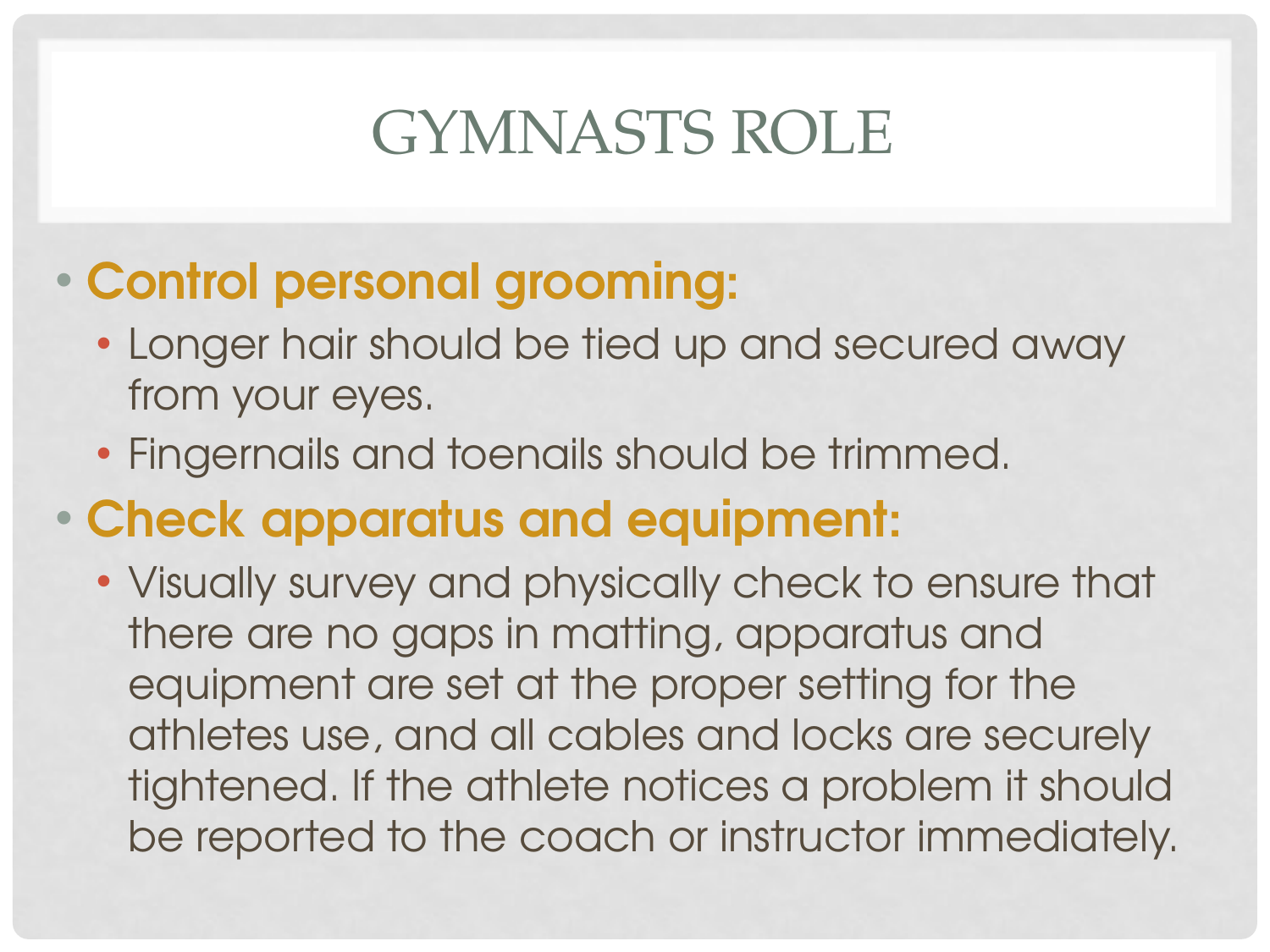

# Gymnasts Role
Control personal grooming:
Longer hair should be tied up and secured away from your eyes.
Fingernails and toenails should be trimmed.
Check apparatus and equipment:
Visually survey and physically check to ensure that there are no gaps in matting, apparatus and equipment are set at the proper setting for the athletes use, and all cables and locks are securely tightened. If the athlete notices a problem it should be reported to the coach or instructor immediately.